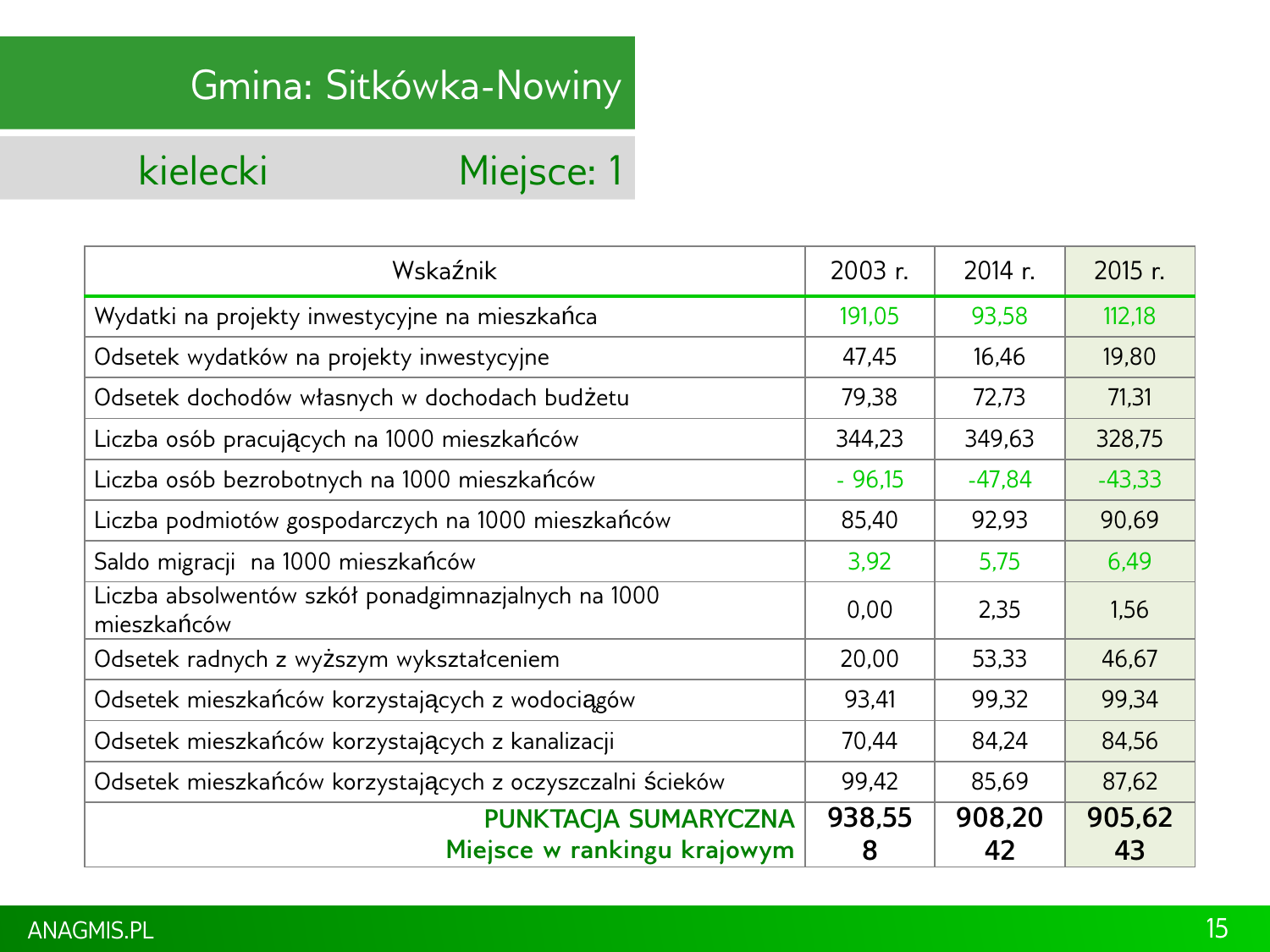

Gmina: Sitkówka-Nowiny

kielecki               Miejsce: 1
| Wskaźnik | 2003 r. | 2014 r. | 2015 r. |
| --- | --- | --- | --- |
| Wydatki na projekty inwestycyjne na mieszkańca | 191,05 | 93,58 | 112,18 |
| Odsetek wydatków na projekty inwestycyjne | 47,45 | 16,46 | 19,80 |
| Odsetek dochodów własnych w dochodach budżetu | 79,38 | 72,73 | 71,31 |
| Liczba osób pracujących na 1000 mieszkańców | 344,23 | 349,63 | 328,75 |
| Liczba osób bezrobotnych na 1000 mieszkańców | - 96,15 | -47,84 | -43,33 |
| Liczba podmiotów gospodarczych na 1000 mieszkańców | 85,40 | 92,93 | 90,69 |
| Saldo migracji na 1000 mieszkańców | 3,92 | 5,75 | 6,49 |
| Liczba absolwentów szkół ponadgimnazjalnych na 1000 mieszkańców | 0,00 | 2,35 | 1,56 |
| Odsetek radnych z wyższym wykształceniem | 20,00 | 53,33 | 46,67 |
| Odsetek mieszkańców korzystających z wodociągów | 93,41 | 99,32 | 99,34 |
| Odsetek mieszkańców korzystających z kanalizacji | 70,44 | 84,24 | 84,56 |
| Odsetek mieszkańców korzystających z oczyszczalni ścieków | 99,42 | 85,69 | 87,62 |
| PUNKTACJA SUMARYCZNA Miejsce w rankingu krajowym | 938,55 8 | 908,20 42 | 905,62 43 |
15

ANAGMIS.PL